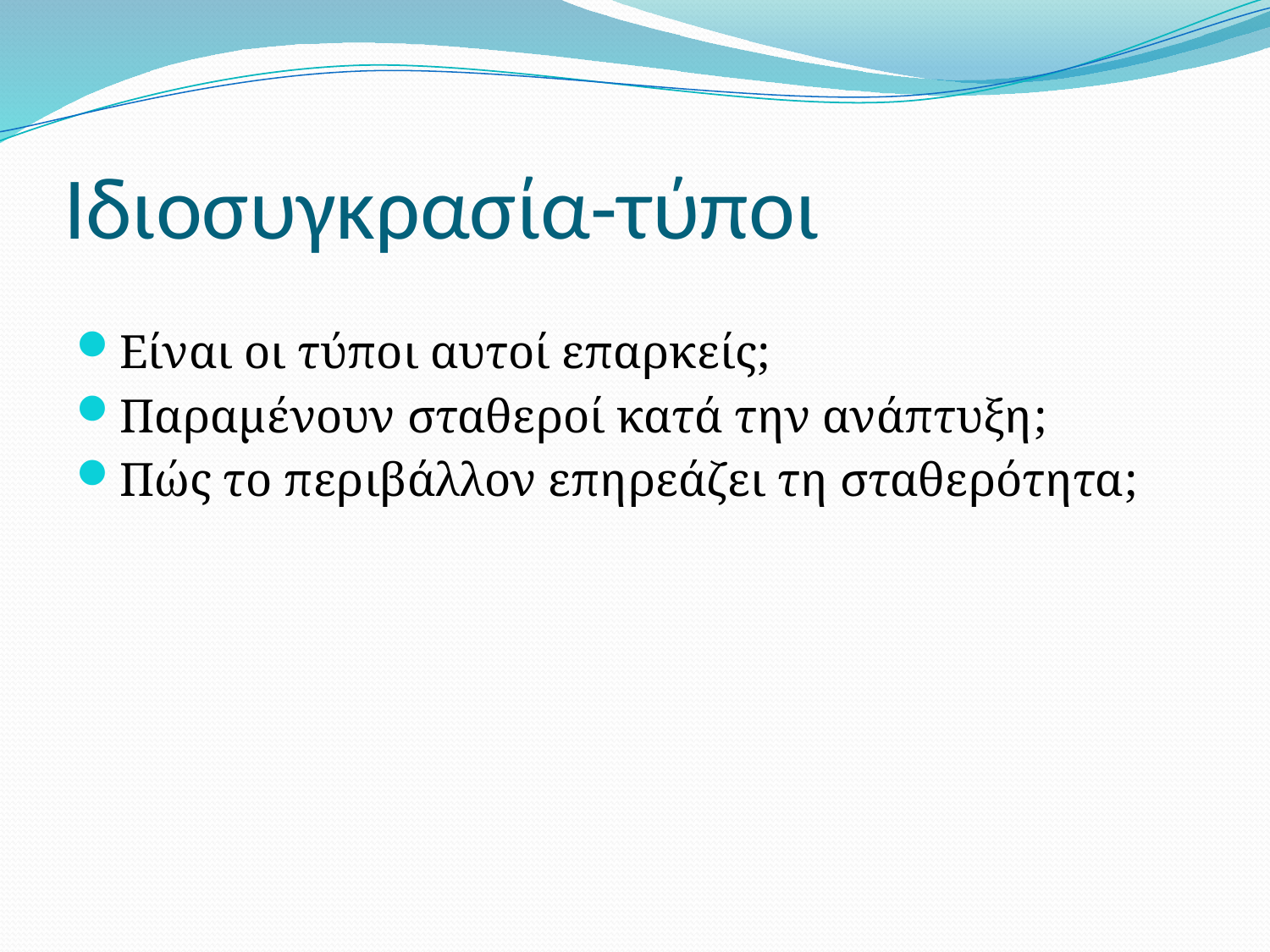

# Ιδιοσυγκρασία-τύποι
Είναι οι τύποι αυτοί επαρκείς;
Παραμένουν σταθεροί κατά την ανάπτυξη;
Πώς το περιβάλλον επηρεάζει τη σταθερότητα;